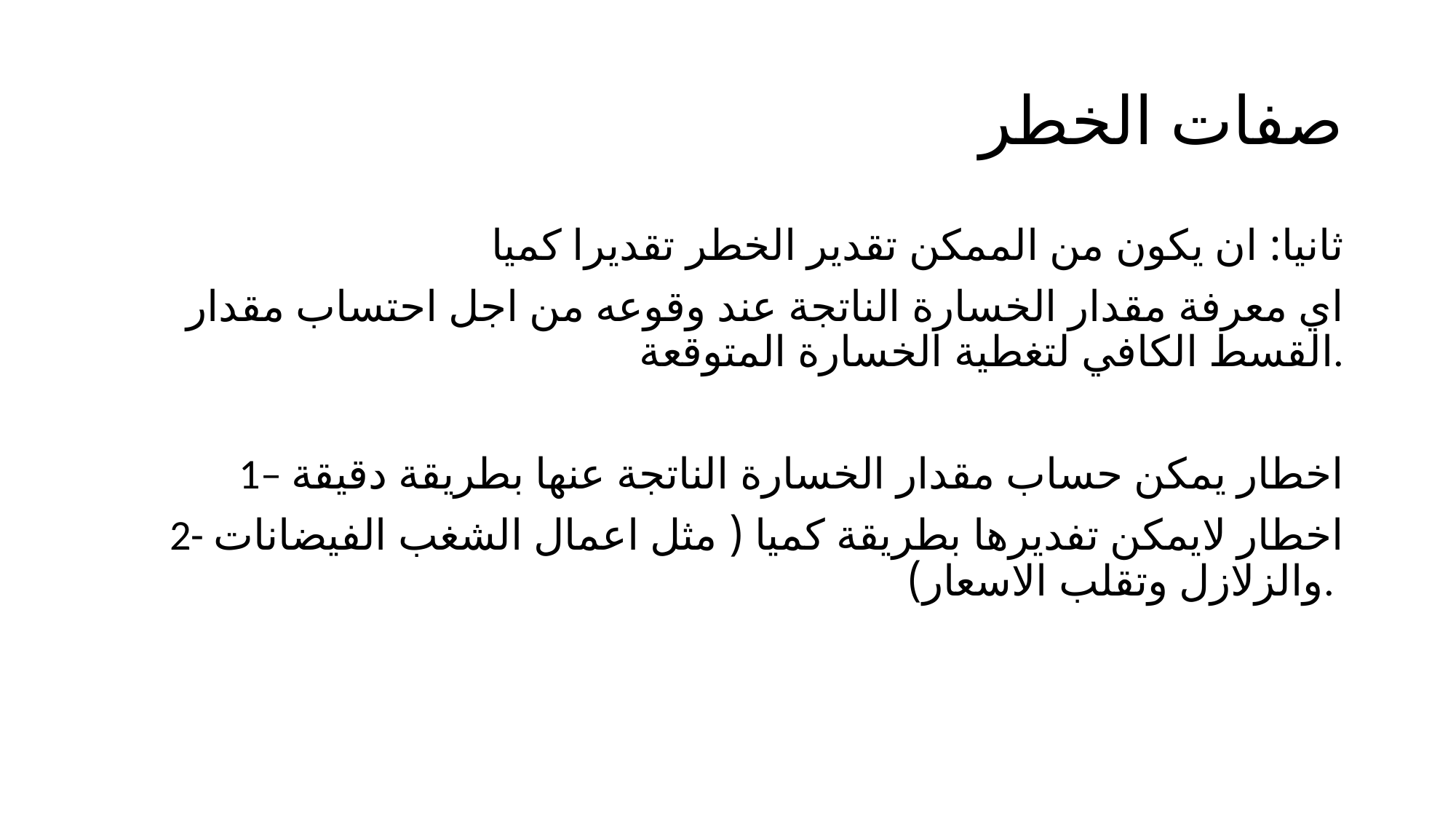

# صفات الخطر
 ثانيا: ان يكون من الممكن تقدير الخطر تقديرا كميا
اي معرفة مقدار الخسارة الناتجة عند وقوعه من اجل احتساب مقدار القسط الكافي لتغطية الخسارة المتوقعة.

1– اخطار يمكن حساب مقدار الخسارة الناتجة عنها بطريقة دقيقة
2- اخطار لايمكن تفديرها بطريقة كميا ( مثل اعمال الشغب الفيضانات والزلازل وتقلب الاسعار).